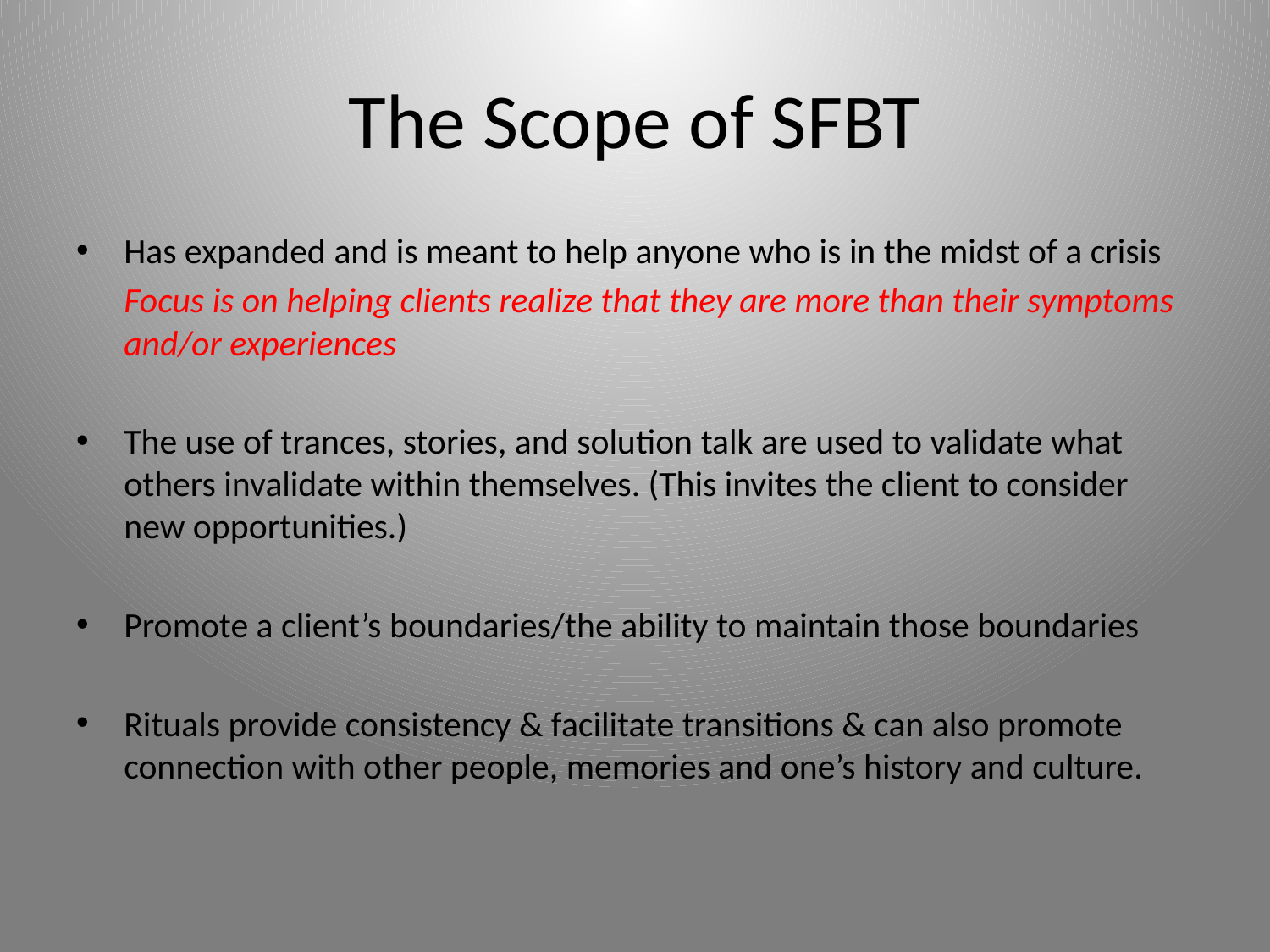

# The Scope of SFBT
Has expanded and is meant to help anyone who is in the midst of a crisis
	Focus is on helping clients realize that they are more than their symptoms and/or experiences

The use of trances, stories, and solution talk are used to validate what others invalidate within themselves. (This invites the client to consider new opportunities.)

Promote a client’s boundaries/the ability to maintain those boundaries

Rituals provide consistency & facilitate transitions & can also promote connection with other people, memories and one’s history and culture.